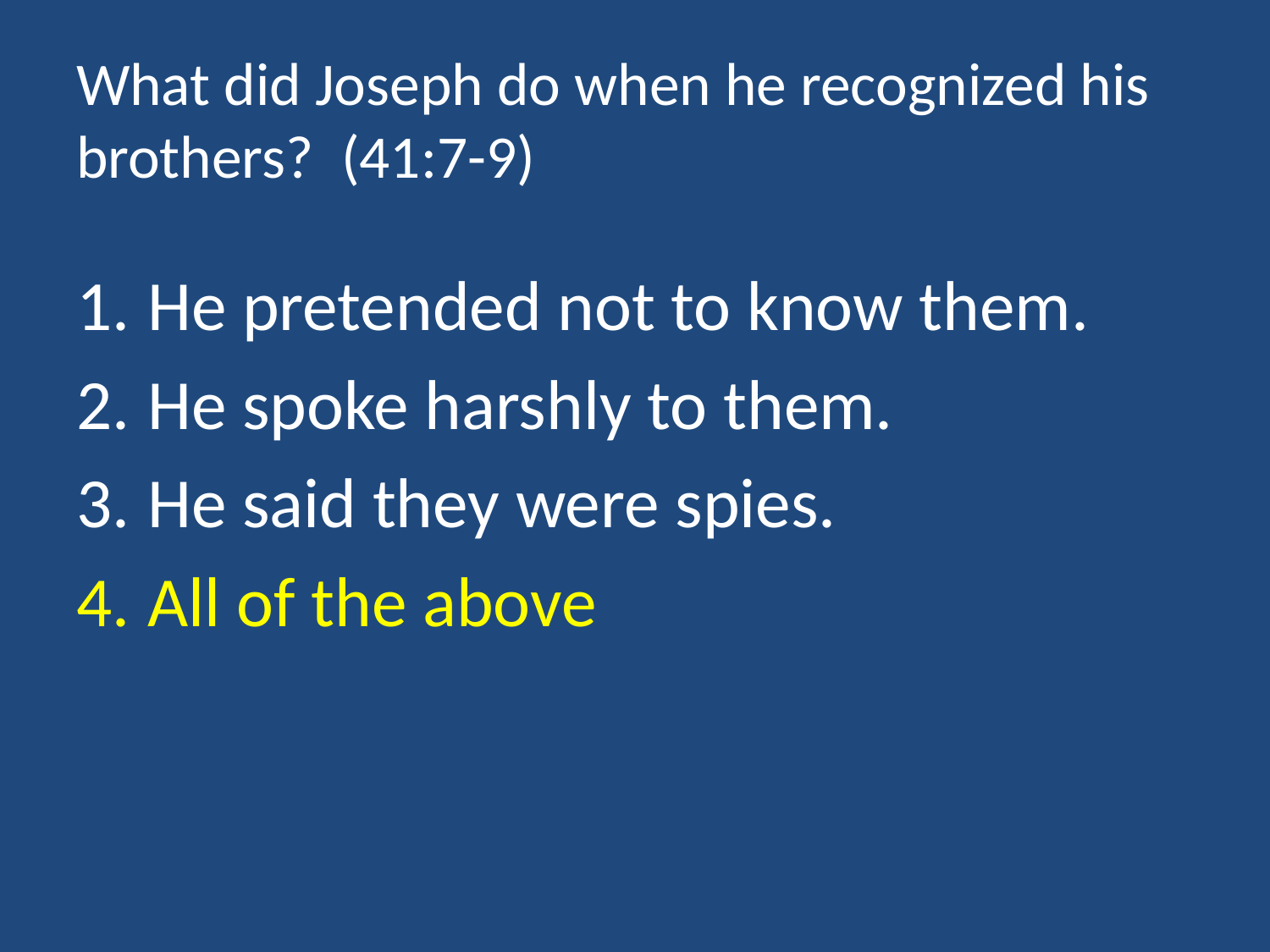

# What did Joseph do when he recognized his brothers?  (41:7-9)
He pretended not to know them.
He spoke harshly to them.
He said they were spies.
All of the above